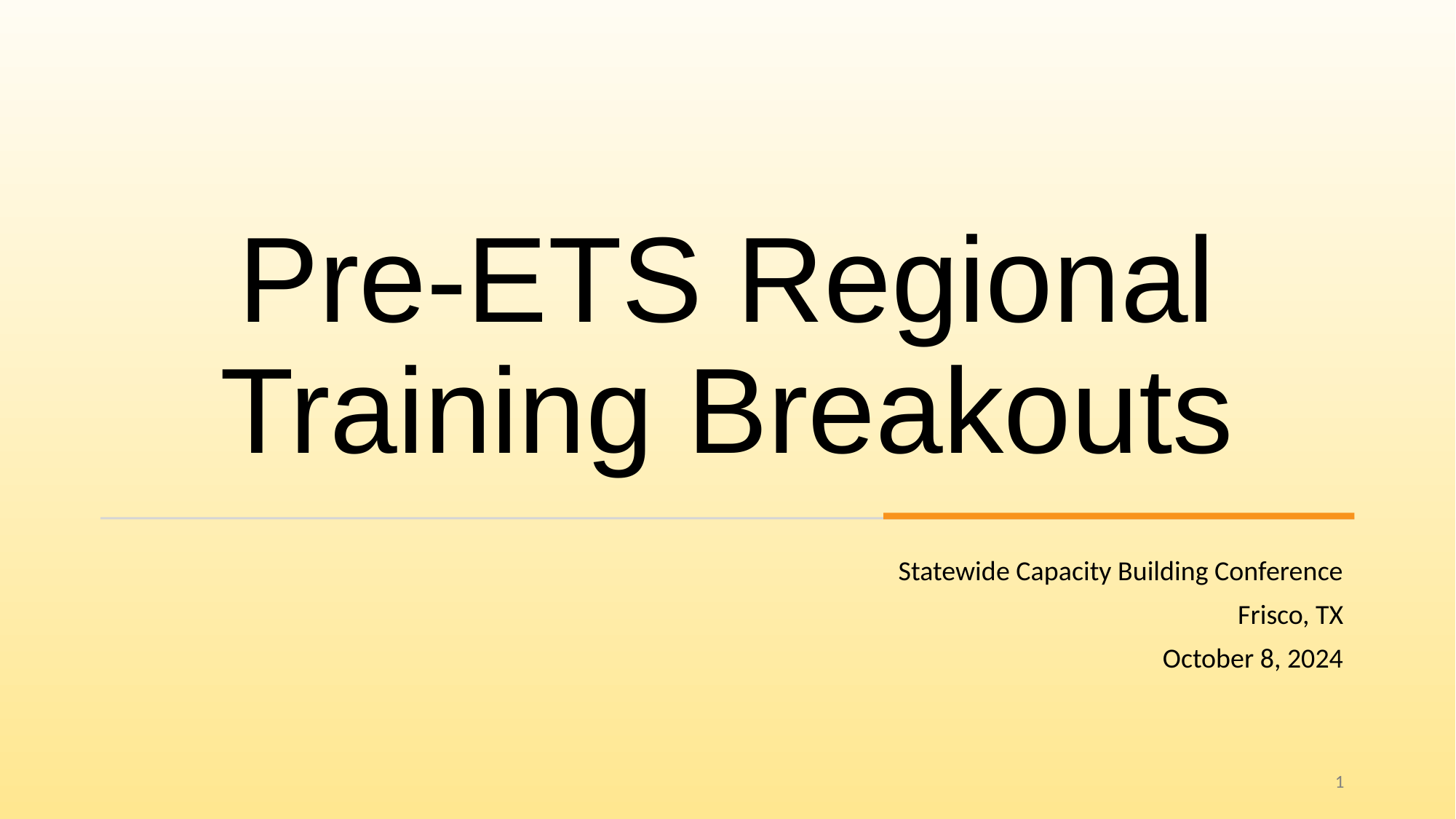

# Pre-ETS Regional Training Breakouts

Statewide Capacity Building Conference
 Frisco, TX
October 8, 2024
1